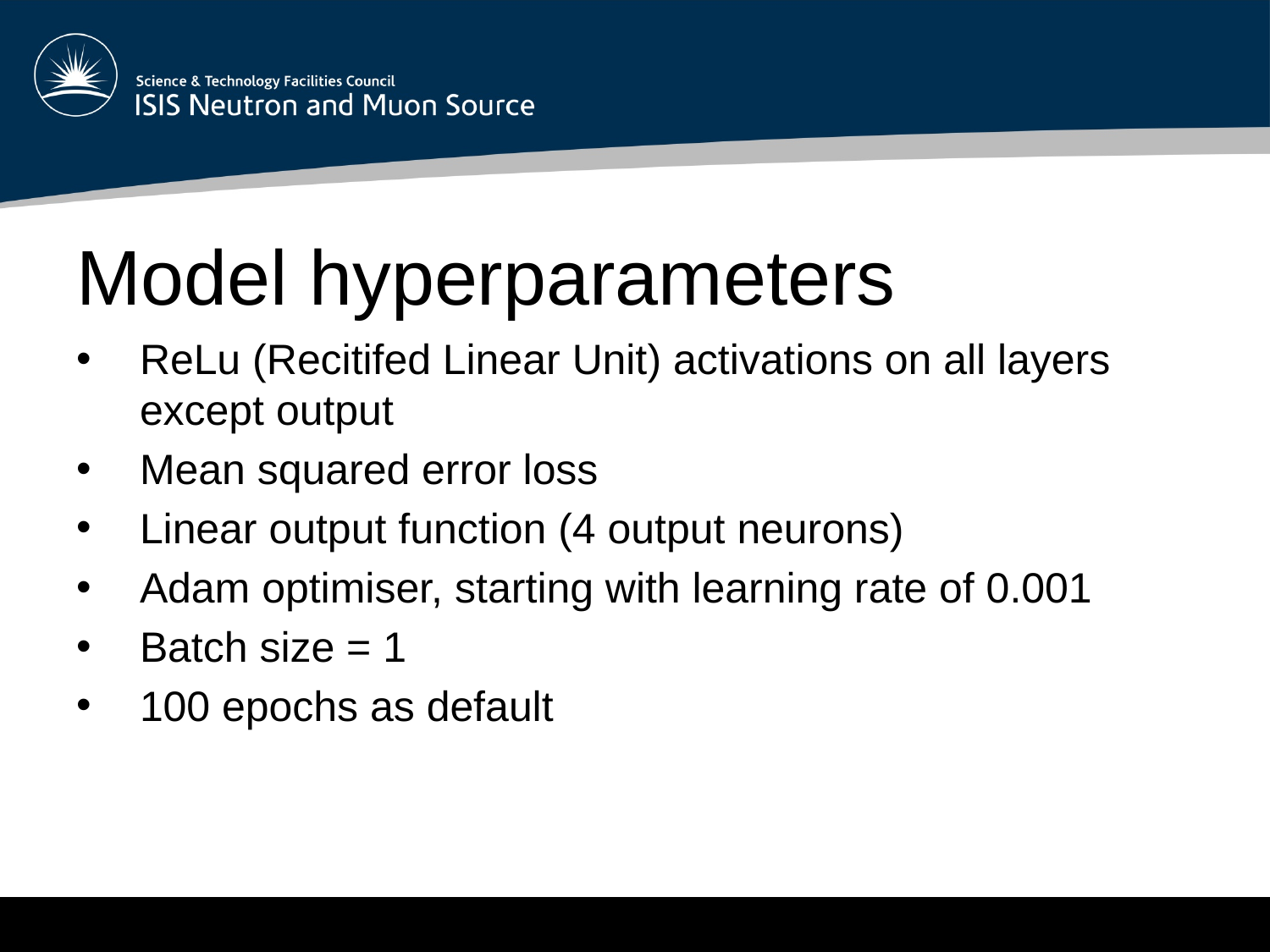

Model hyperparameters
ReLu (Recitifed Linear Unit) activations on all layers except output
Mean squared error loss
Linear output function (4 output neurons)
Adam optimiser, starting with learning rate of 0.001
Batch size = 1
100 epochs as default